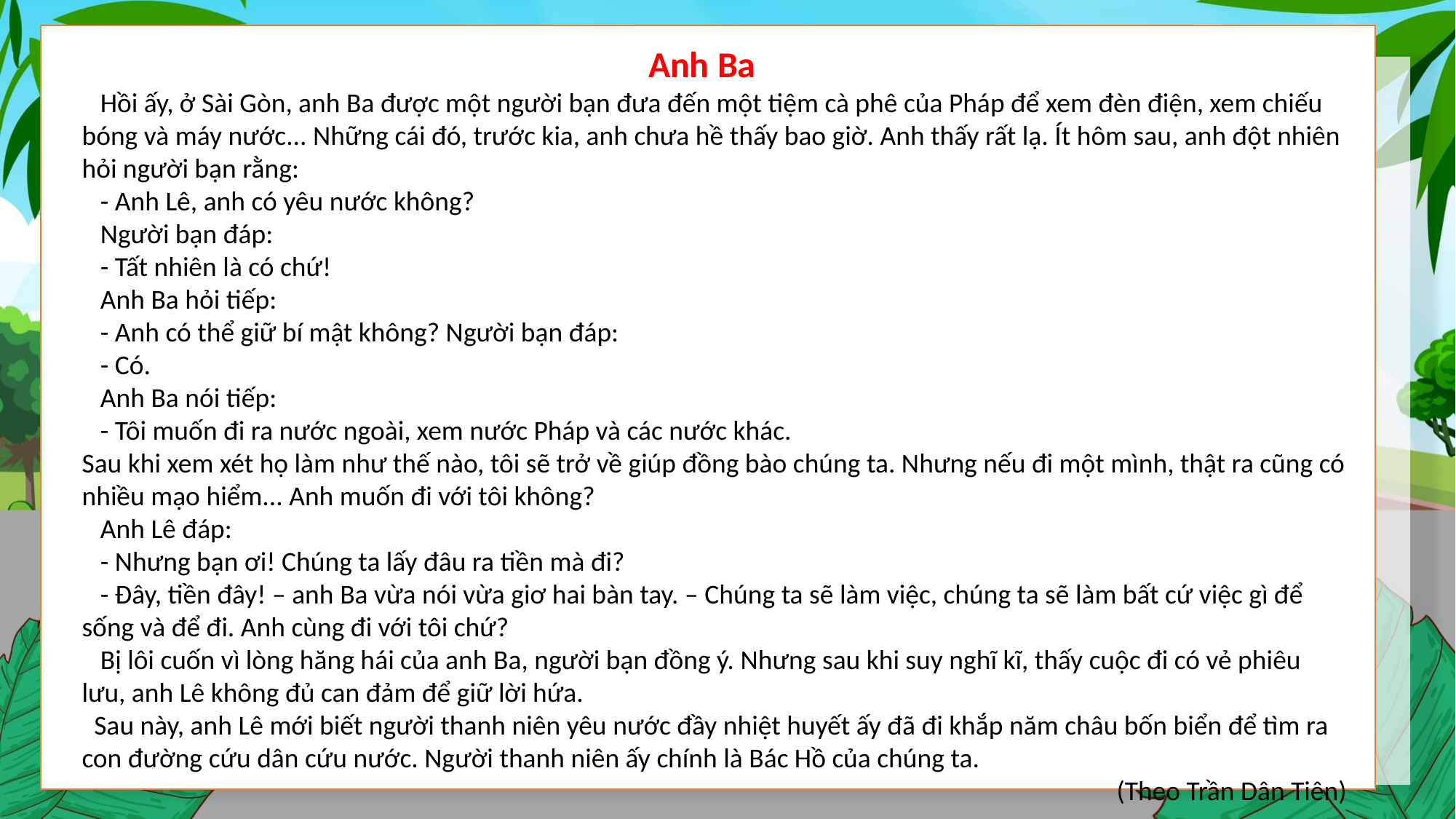

Anh Ba
   Hồi ấy, ở Sài Gòn, anh Ba được một người bạn đưa đến một tiệm cà phê của Pháp để xem đèn điện, xem chiếu bóng và máy nước... Những cái đó, trước kia, anh chưa hề thấy bao giờ. Anh thấy rất lạ. Ít hôm sau, anh đột nhiên hỏi người bạn rằng:
   - Anh Lê, anh có yêu nước không?
   Người bạn đáp:
   - Tất nhiên là có chứ!
   Anh Ba hỏi tiếp:
   - Anh có thể giữ bí mật không? Người bạn đáp:
   - Có.
   Anh Ba nói tiếp:
   - Tôi muốn đi ra nước ngoài, xem nước Pháp và các nước khác.
Sau khi xem xét họ làm như thế nào, tôi sẽ trở về giúp đồng bào chúng ta. Nhưng nếu đi một mình, thật ra cũng có nhiều mạo hiểm... Anh muốn đi với tôi không?
   Anh Lê đáp:
   - Nhưng bạn ơi! Chúng ta lấy đâu ra tiền mà đi?
   - Đây, tiền đây! – anh Ba vừa nói vừa giơ hai bàn tay. – Chúng ta sẽ làm việc, chúng ta sẽ làm bất cứ việc gì để sống và để đi. Anh cùng đi với tôi chứ?
   Bị lôi cuốn vì lòng hăng hái của anh Ba, người bạn đồng ý. Nhưng sau khi suy nghĩ kĩ, thấy cuộc đi có vẻ phiêu lưu, anh Lê không đủ can đảm để giữ lời hứa.
  Sau này, anh Lê mới biết người thanh niên yêu nước đầy nhiệt huyết ấy đã đi khắp năm châu bốn biển để tìm ra con đường cứu dân cứu nước. Người thanh niên ấy chính là Bác Hồ của chúng ta.
(Theo Trần Dân Tiên)